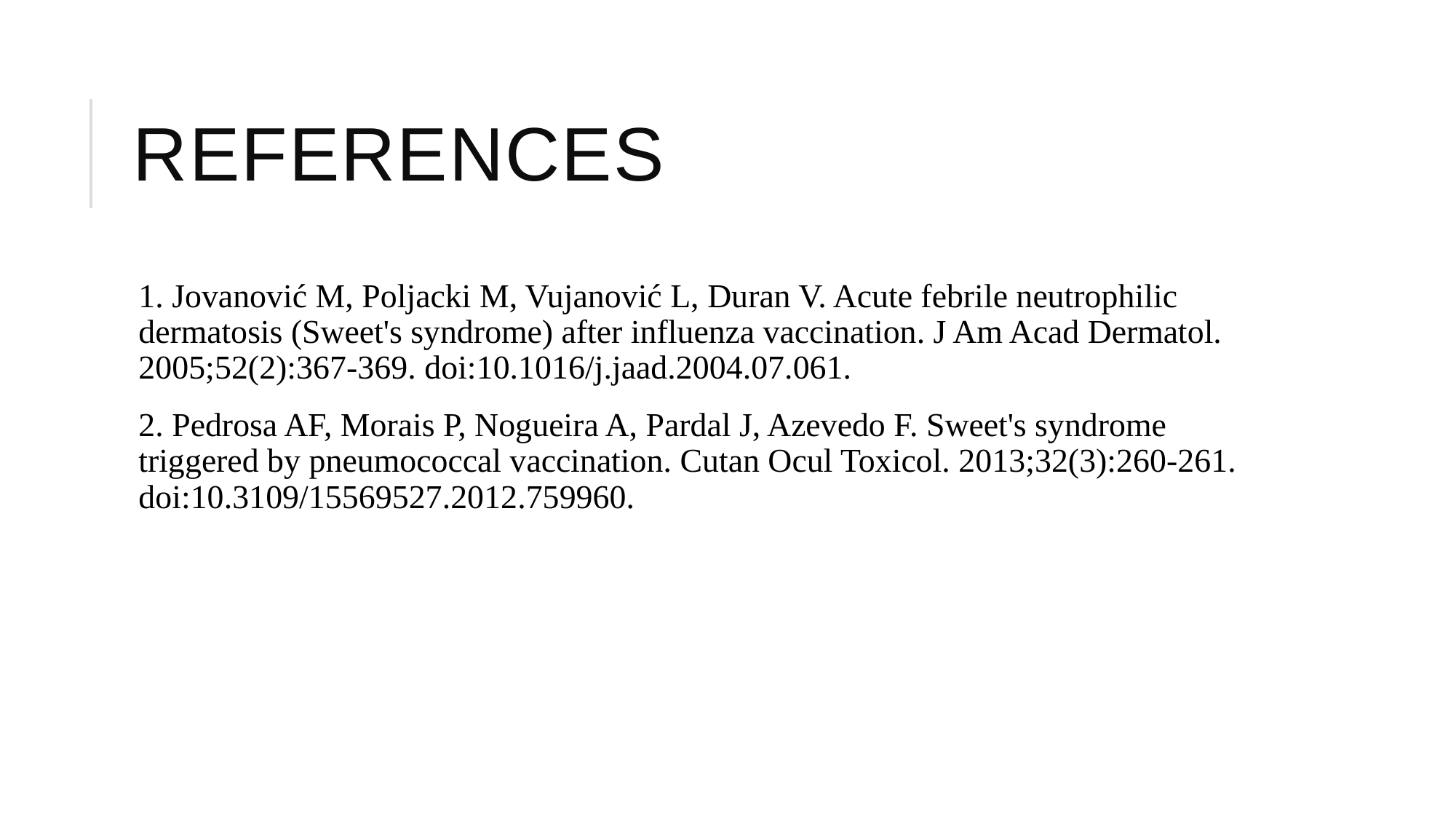

# references
1. Jovanović M, Poljacki M, Vujanović L, Duran V. Acute febrile neutrophilic dermatosis (Sweet's syndrome) after influenza vaccination. J Am Acad Dermatol. 2005;52(2):367-369. doi:10.1016/j.jaad.2004.07.061.
2. Pedrosa AF, Morais P, Nogueira A, Pardal J, Azevedo F. Sweet's syndrome triggered by pneumococcal vaccination. Cutan Ocul Toxicol. 2013;32(3):260-261. doi:10.3109/15569527.2012.759960.